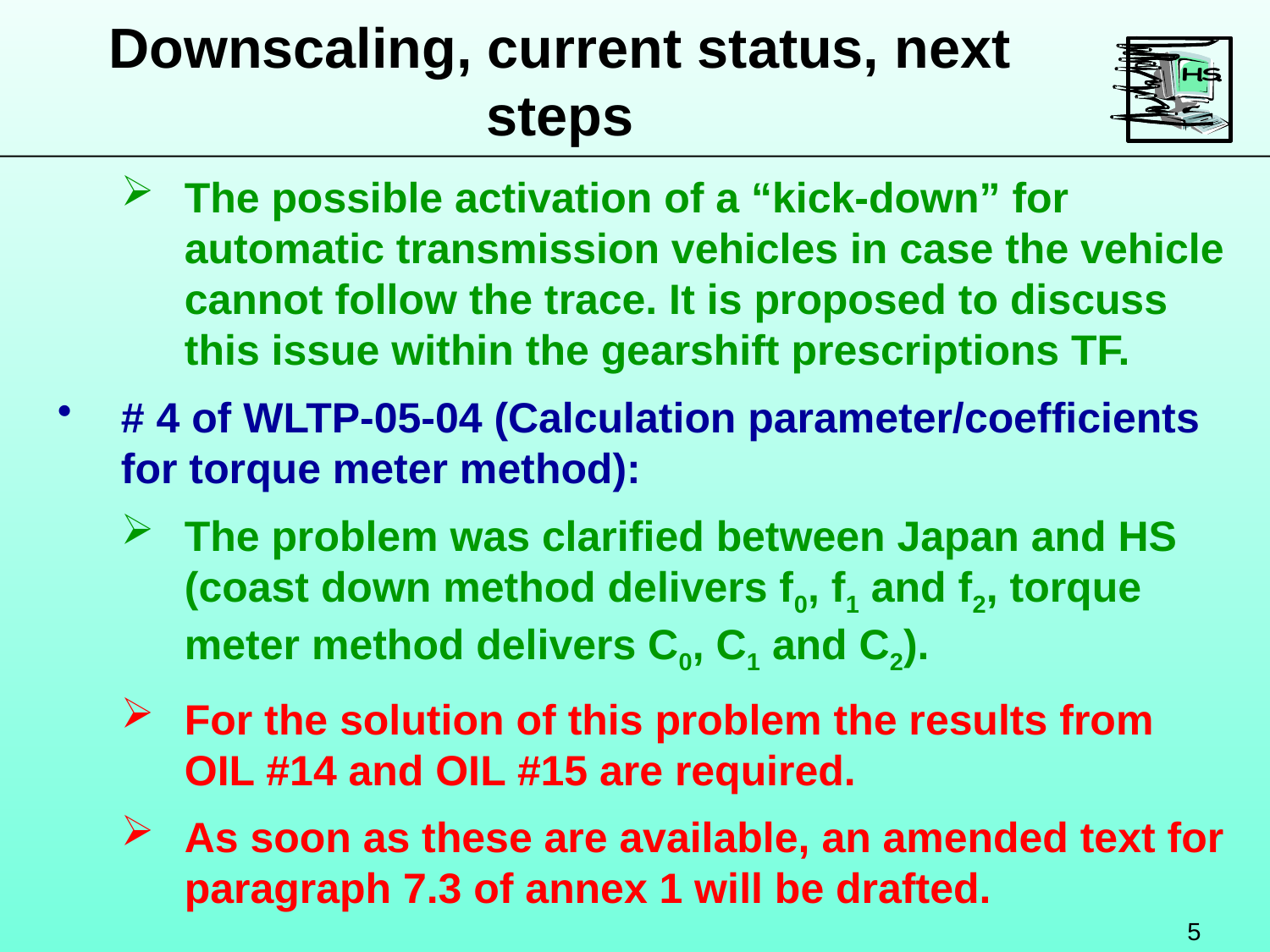

Downscaling, current status, next steps

The possible activation of a “kick-down” for automatic transmission vehicles in case the vehicle cannot follow the trace. It is proposed to discuss this issue within the gearshift prescriptions TF.
# 4 of WLTP-05-04 (Calculation parameter/coefficients for torque meter method):
The problem was clarified between Japan and HS (coast down method delivers f0, f1 and f2, torque meter method delivers C0, C1 and C2).
For the solution of this problem the results from OIL #14 and OIL #15 are required.
As soon as these are available, an amended text for paragraph 7.3 of annex 1 will be drafted.

5